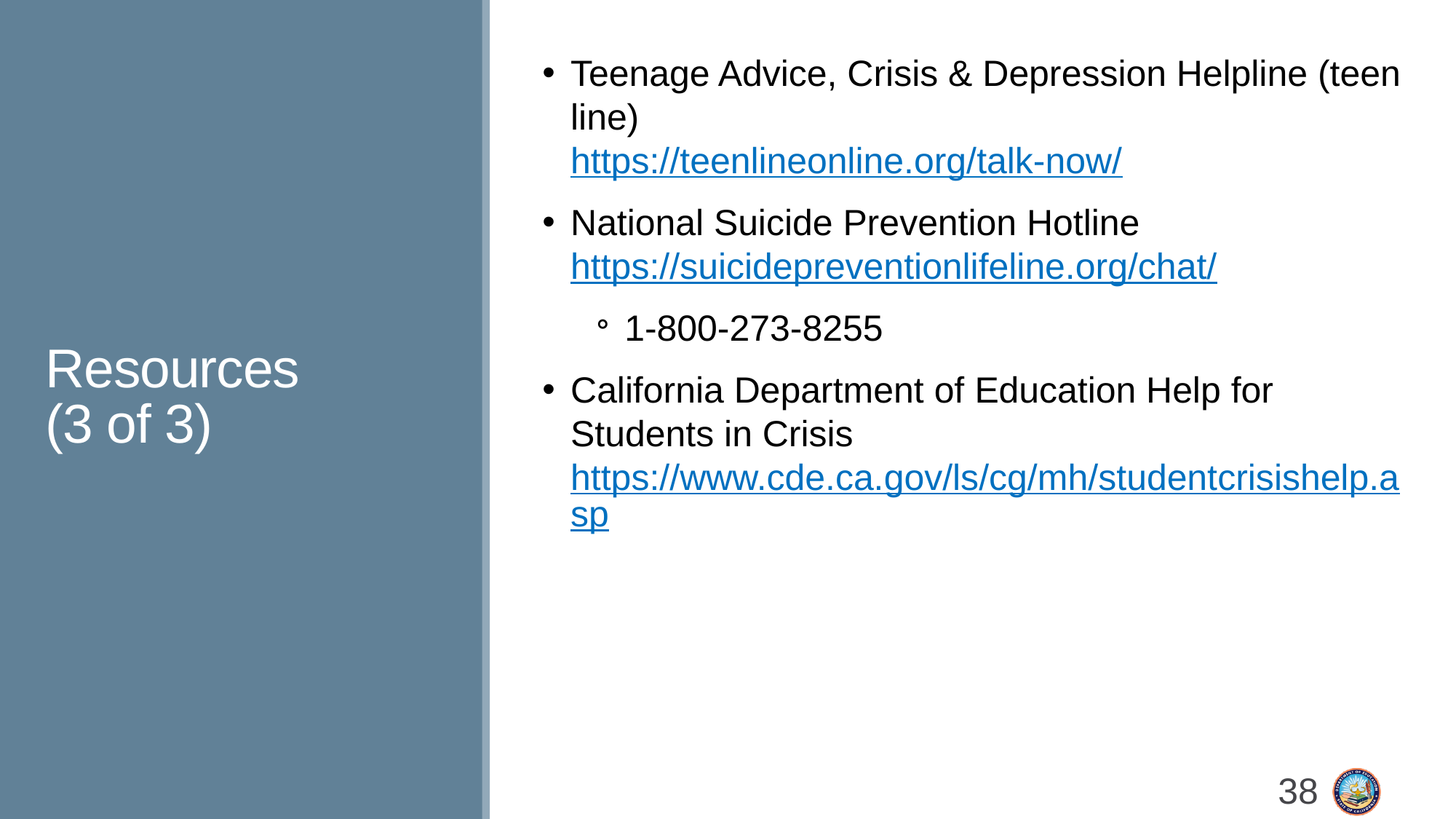

Teenage Advice, Crisis & Depression Helpline (teen line)
https://teenlineonline.org/talk-now/
National Suicide Prevention Hotline https://suicidepreventionlifeline.org/chat/
1-800-273-8255
California Department of Education Help for Students in Crisis https://www.cde.ca.gov/ls/cg/mh/studentcrisishelp.asp
# Resources (3 of 3)
38